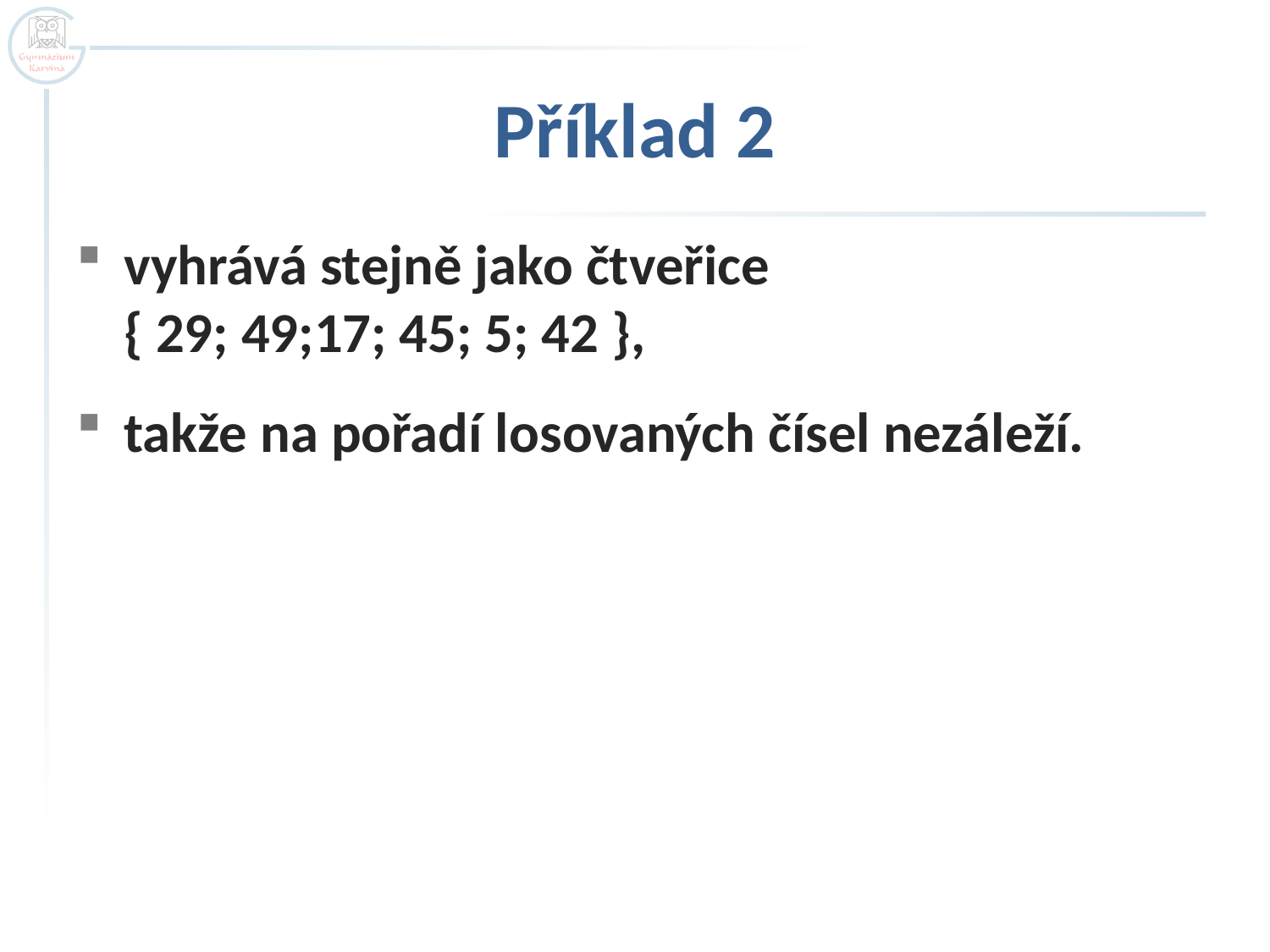

# Příklad 2
vyhrává stejně jako čtveřice
{ 29; 49;17; 45; 5; 42 },
takže na pořadí losovaných čísel nezáleží.